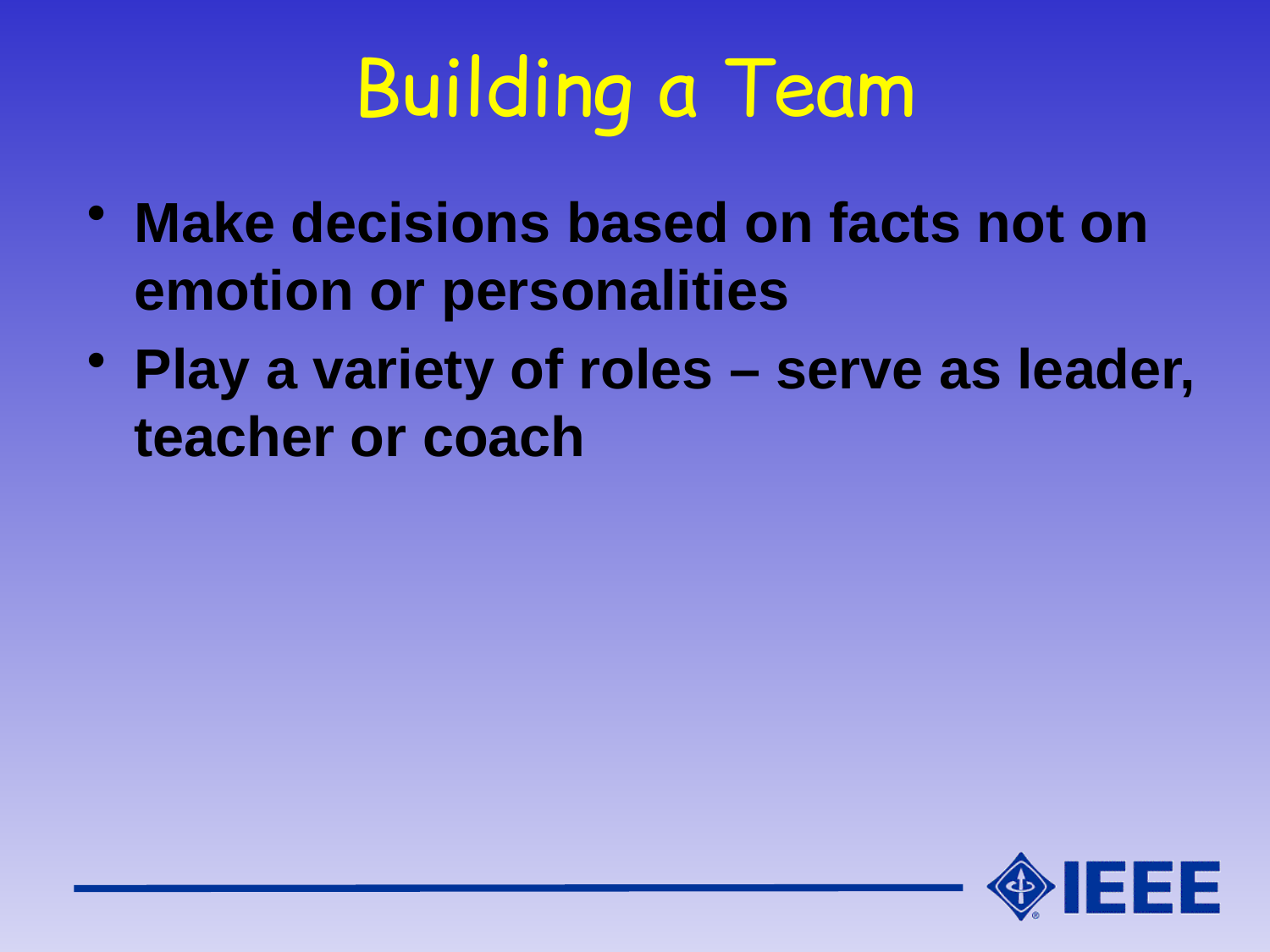

# Building a Team
Make decisions based on facts not on emotion or personalities
Play a variety of roles – serve as leader, teacher or coach